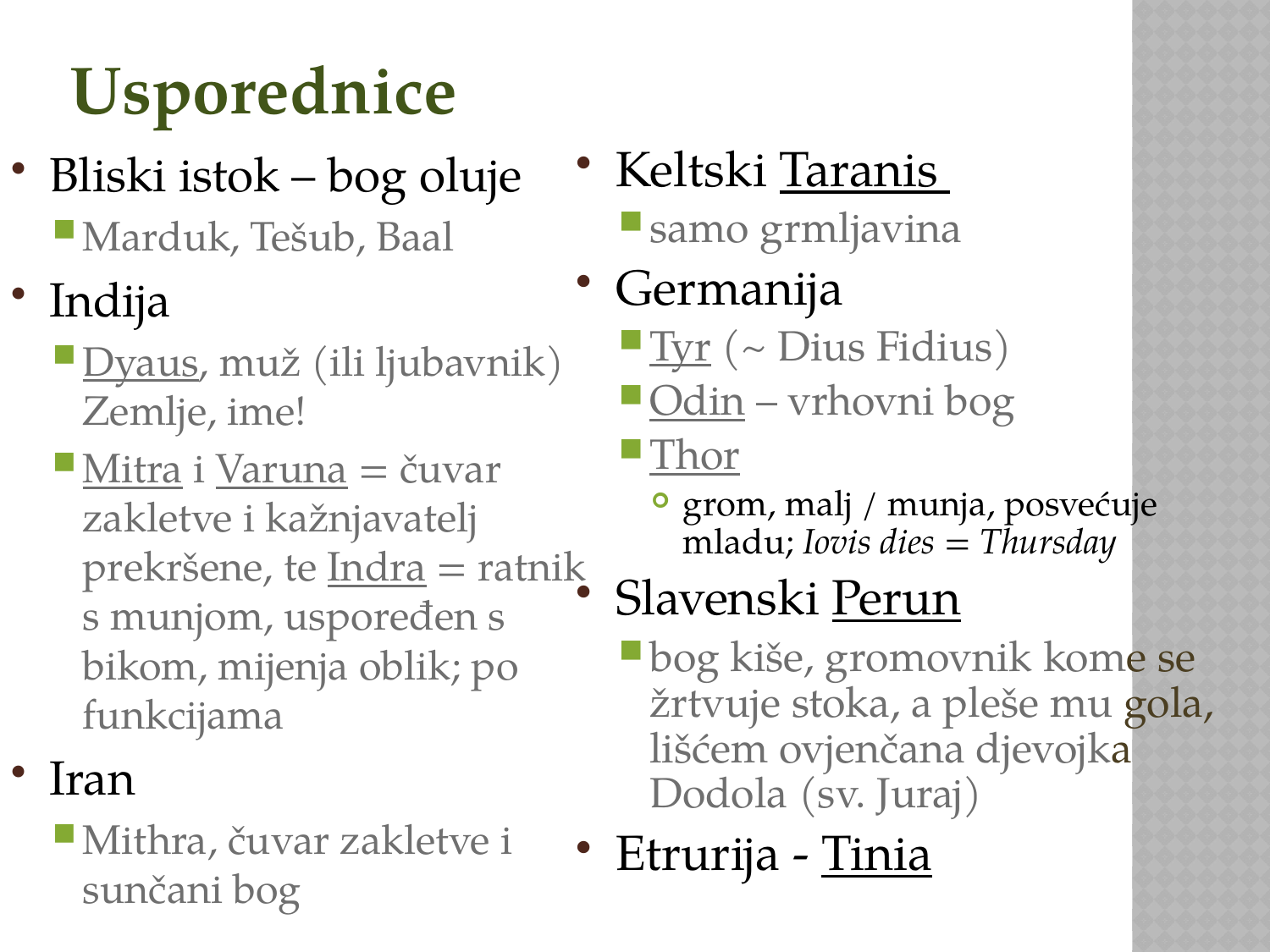

# Usporednice
Bliski istok – bog oluje
Marduk, Tešub, Baal
Indija
Dyaus, muž (ili ljubavnik) Zemlje, ime!
Mitra i Varuna = čuvar zakletve i kažnjavatelj prekršene, te Indra = ratnik s munjom, uspoređen s bikom, mijenja oblik; po funkcijama
Iran
Mithra, čuvar zakletve i sunčani bog
Keltski Taranis
samo grmljavina
Germanija
Tyr (~ Dius Fidius)
Odin – vrhovni bog
Thor
grom, malj / munja, posvećuje mladu; Iovis dies = Thursday
Slavenski Perun
bog kiše, gromovnik kome se žrtvuje stoka, a pleše mu gola, lišćem ovjenčana djevojka Dodola (sv. Juraj)
Etrurija - Tinia